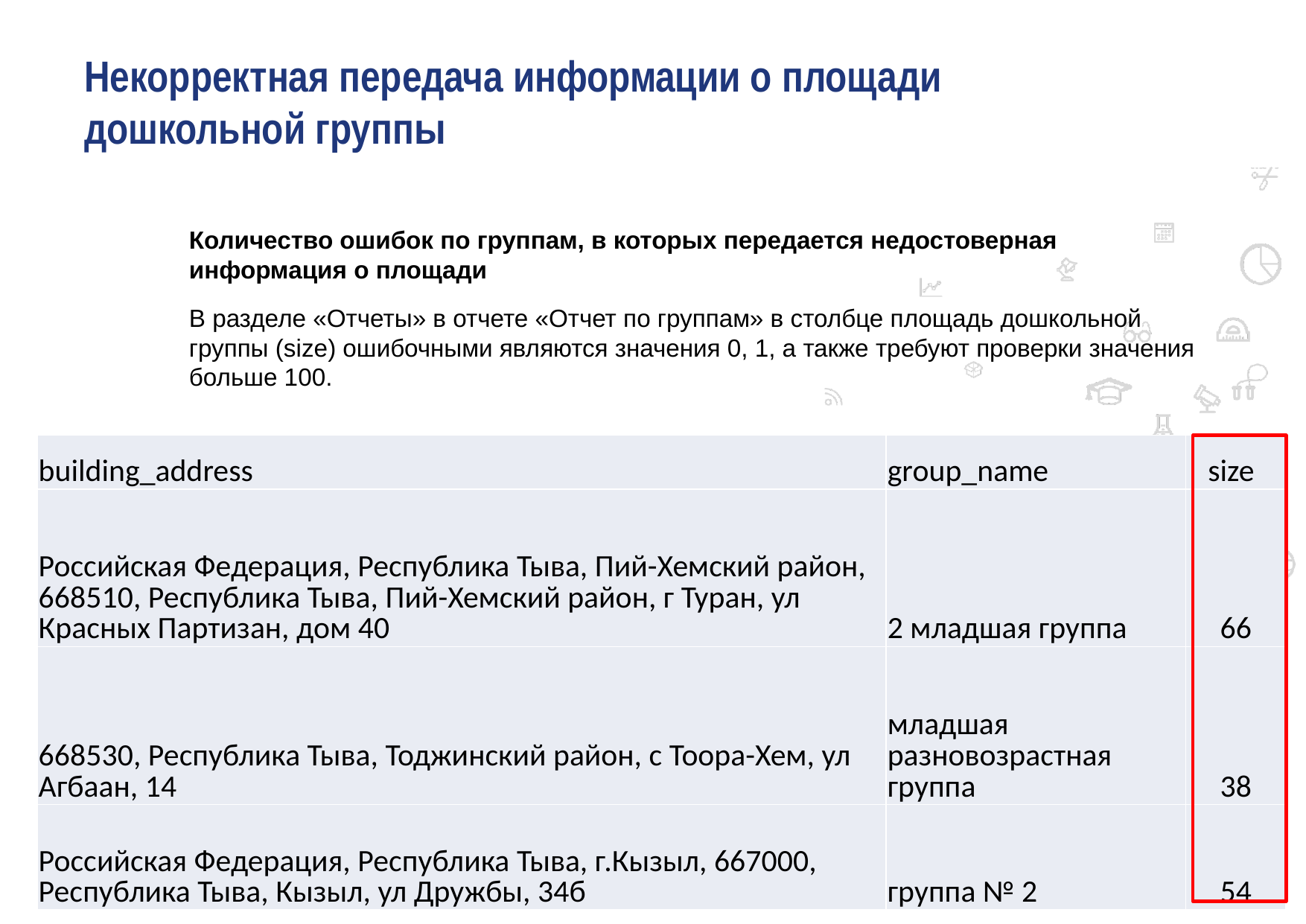

Некорректная передача информации о площади дошкольной группы
Количество ошибок по группам, в которых передается недостоверная информация о площади
В разделе «Отчеты» в отчете «Отчет по группам» в столбце площадь дошкольной группы (size) ошибочными являются значения 0, 1, а также требуют проверки значения больше 100.
| building\_address | group\_name | size |
| --- | --- | --- |
| Российская Федерация, Республика Тыва, Пий-Хемский район, 668510, Республика Тыва, Пий-Хемский район, г Туран, ул Красных Партизан, дом 40 | 2 младшая группа | 66 |
| 668530, Республика Тыва, Тоджинский район, с Тоора-Хем, ул Агбаан, 14 | младшая разновозрастная группа | 38 |
| Российская Федерация, Республика Тыва, г.Кызыл, 667000, Республика Тыва, Кызыл, ул Дружбы, 34б | группа № 2 | 54 |